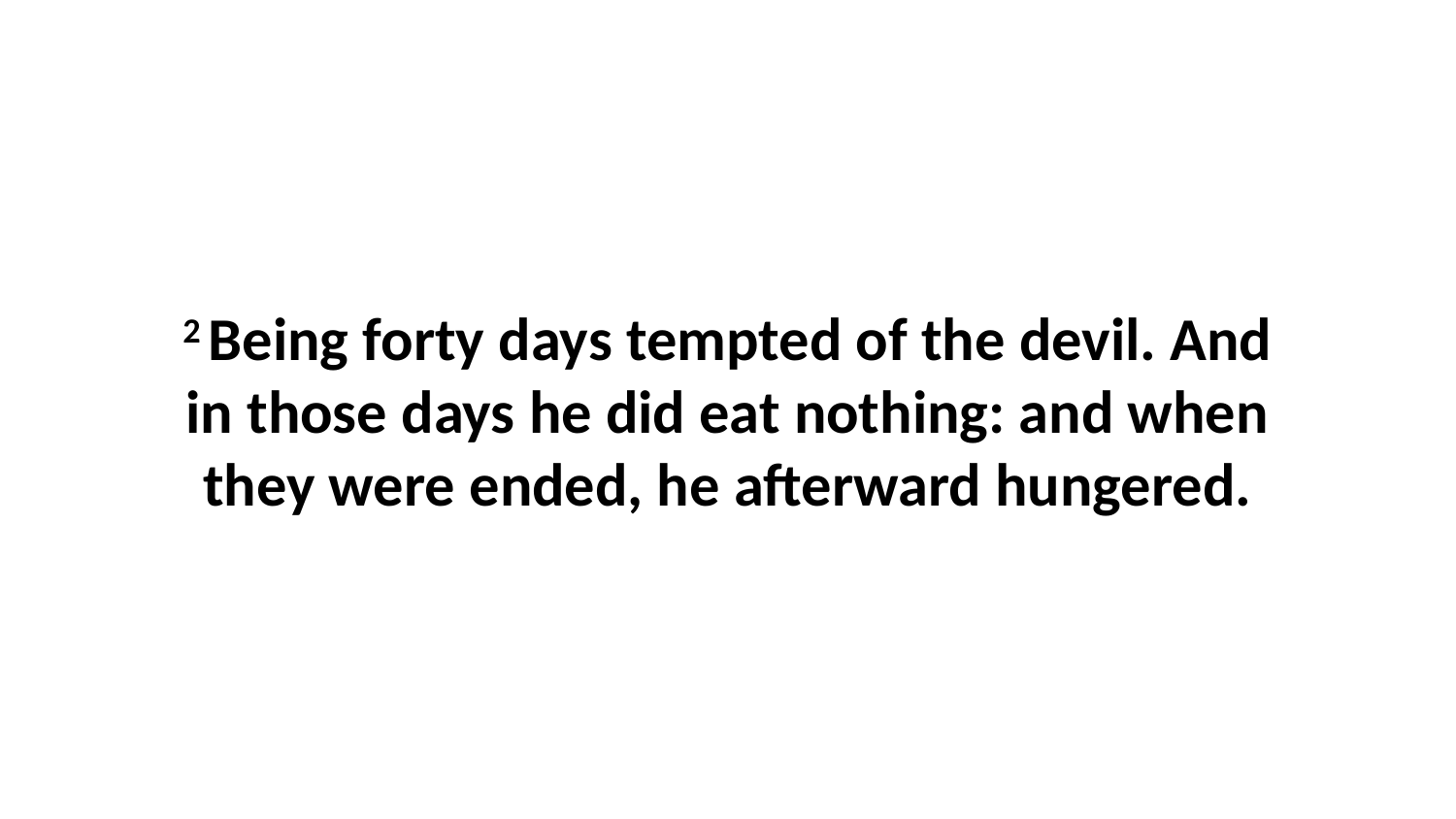

2 Being forty days tempted of the devil. And in those days he did eat nothing: and when they were ended, he afterward hungered.